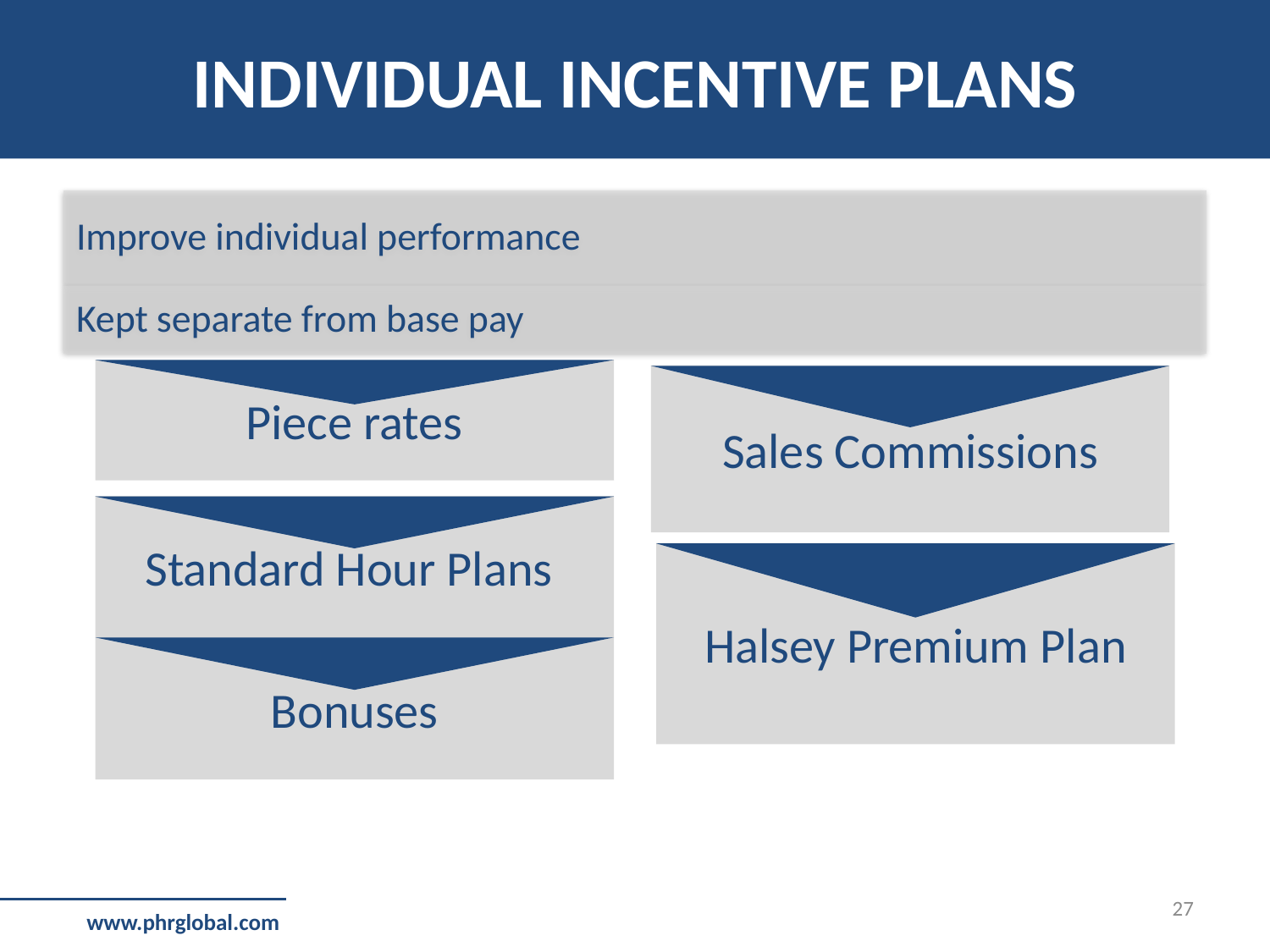

INDIVIDUAL INCENTIVE PLANS
Improve individual performance
Kept separate from base pay
Piece rates

Sales Commissions

Standard Hour Plans

Halsey Premium Plan

Bonuses

27